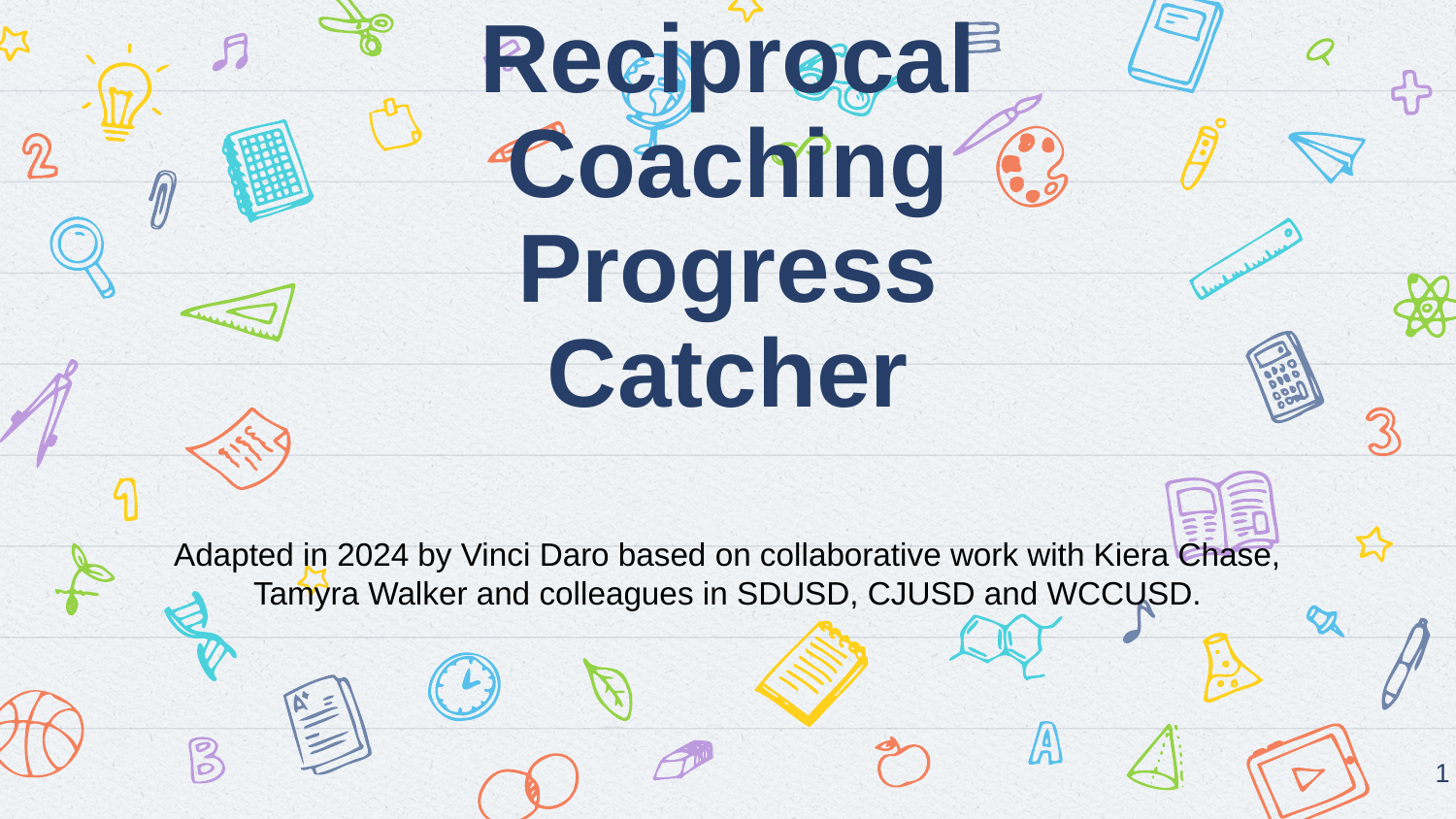

# Reciprocal Coaching Progress Catcher
Adapted in 2024 by Vinci Daro based on collaborative work with Kiera Chase, Tamyra Walker and colleagues in SDUSD, CJUSD and WCCUSD.

1